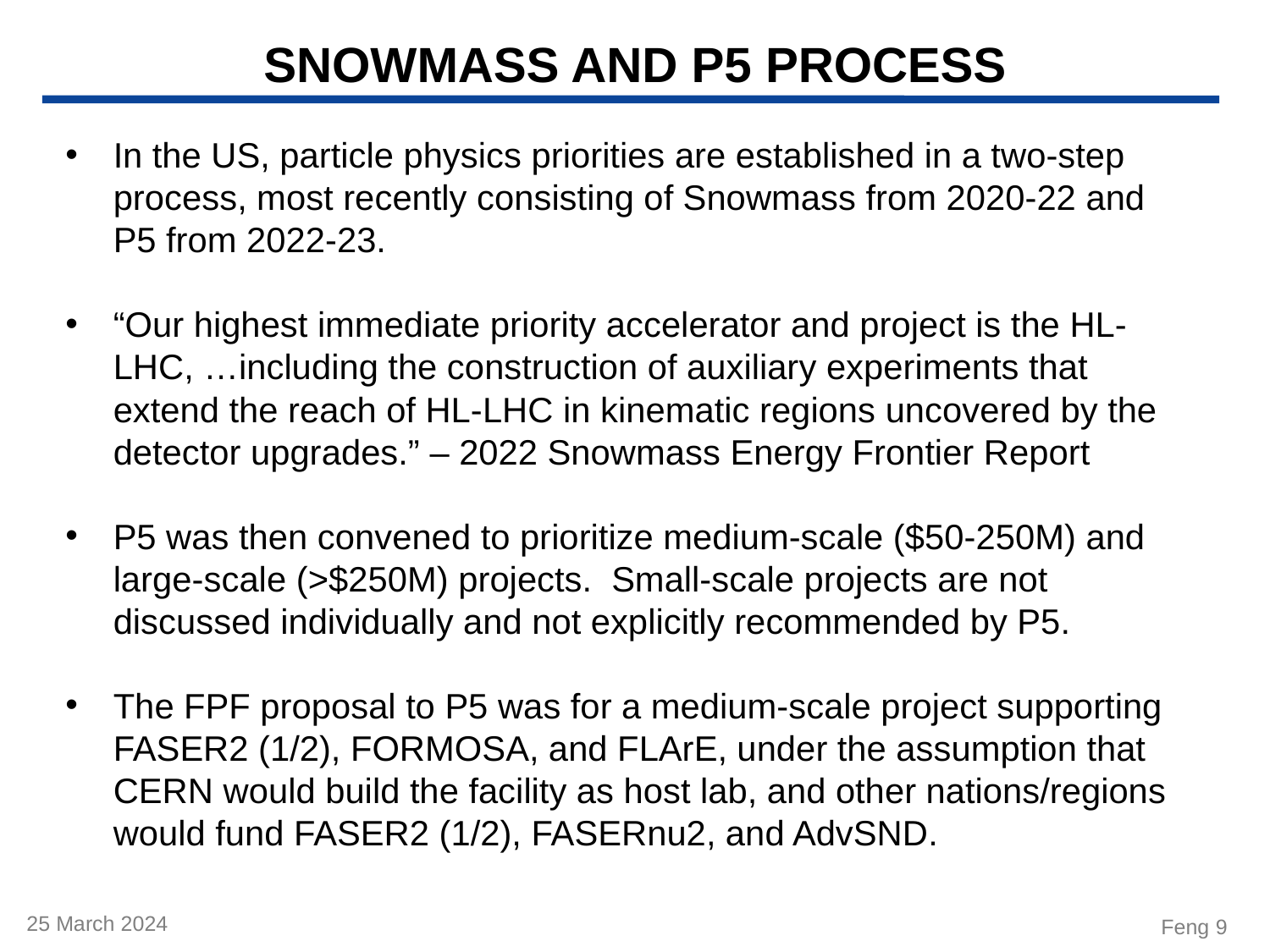

# SNOWMASS AND P5 PROCESS
In the US, particle physics priorities are established in a two-step process, most recently consisting of Snowmass from 2020-22 and P5 from 2022-23.

“Our highest immediate priority accelerator and project is the HL-LHC, …including the construction of auxiliary experiments that extend the reach of HL-LHC in kinematic regions uncovered by the detector upgrades.” – 2022 Snowmass Energy Frontier Report

P5 was then convened to prioritize medium-scale ($50-250M) and large-scale (>$250M) projects.  Small-scale projects are not discussed individually and not explicitly recommended by P5.

The FPF proposal to P5 was for a medium-scale project supporting FASER2 (1/2), FORMOSA, and FLArE, under the assumption that CERN would build the facility as host lab, and other nations/regions would fund FASER2 (1/2), FASERnu2, and AdvSND.